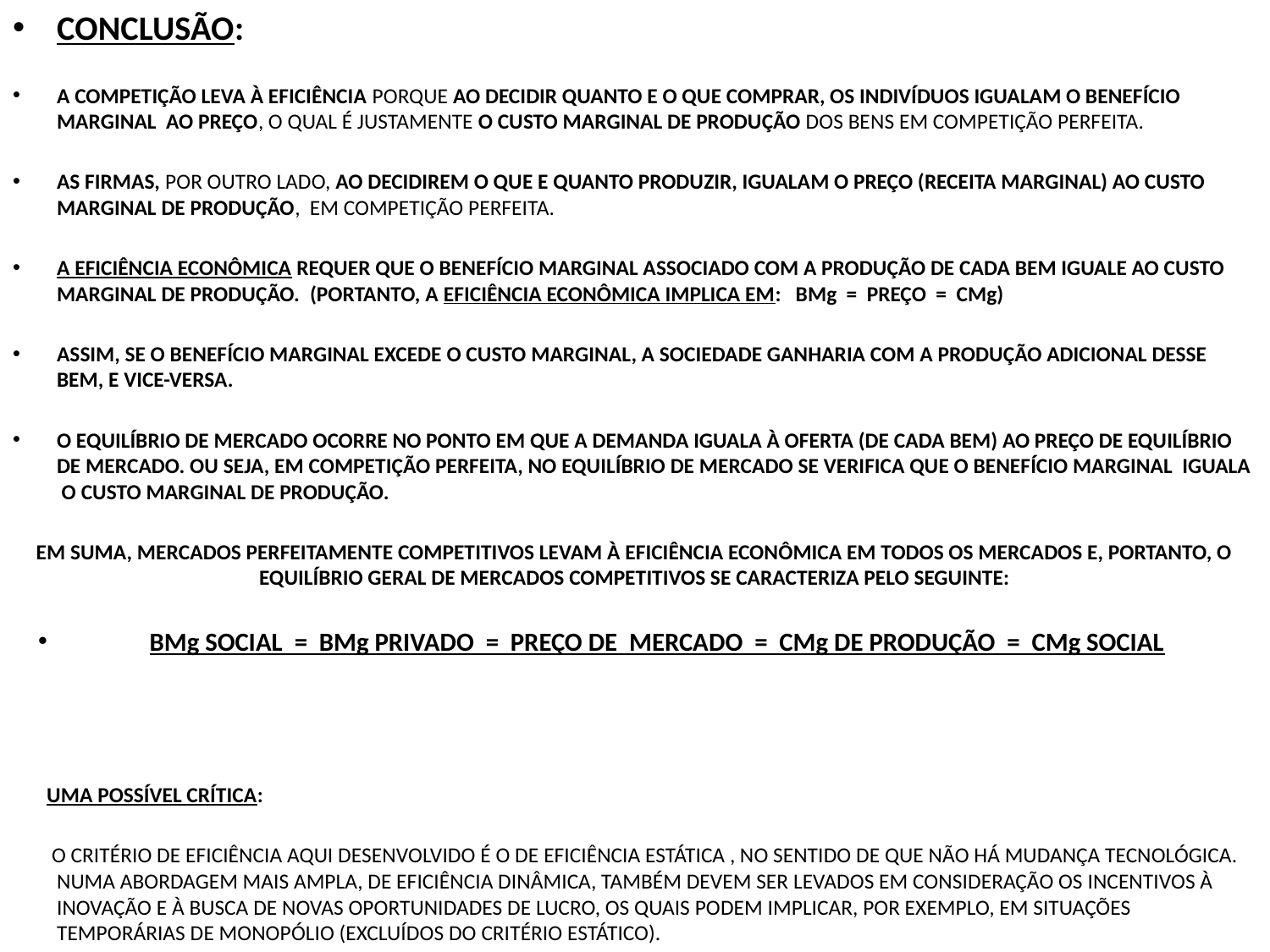

CONCLUSÃO:

A COMPETIÇÃO LEVA À EFICIÊNCIA PORQUE AO DECIDIR QUANTO E O QUE COMPRAR, OS INDIVÍDUOS IGUALAM O BENEFÍCIO MARGINAL  AO PREÇO, O QUAL É JUSTAMENTE O CUSTO MARGINAL DE PRODUÇÃO DOS BENS EM COMPETIÇÃO PERFEITA.

AS FIRMAS, POR OUTRO LADO, AO DECIDIREM O QUE E QUANTO PRODUZIR, IGUALAM O PREÇO (RECEITA MARGINAL) AO CUSTO MARGINAL DE PRODUÇÃO,  EM COMPETIÇÃO PERFEITA.

A EFICIÊNCIA ECONÔMICA REQUER QUE O BENEFÍCIO MARGINAL ASSOCIADO COM A PRODUÇÃO DE CADA BEM IGUALE AO CUSTO MARGINAL DE PRODUÇÃO.  (PORTANTO, A EFICIÊNCIA ECONÔMICA IMPLICA EM:   BMg  =  PREÇO  =  CMg)

ASSIM, SE O BENEFÍCIO MARGINAL EXCEDE O CUSTO MARGINAL, A SOCIEDADE GANHARIA COM A PRODUÇÃO ADICIONAL DESSE BEM, E VICE-VERSA.

O EQUILÍBRIO DE MERCADO OCORRE NO PONTO EM QUE A DEMANDA IGUALA À OFERTA (DE CADA BEM) AO PREÇO DE EQUILÍBRIO DE MERCADO. OU SEJA, EM COMPETIÇÃO PERFEITA, NO EQUILÍBRIO DE MERCADO SE VERIFICA QUE O BENEFÍCIO MARGINAL  IGUALA  O CUSTO MARGINAL DE PRODUÇÃO.

EM SUMA, MERCADOS PERFEITAMENTE COMPETITIVOS LEVAM À EFICIÊNCIA ECONÔMICA EM TODOS OS MERCADOS E, PORTANTO, O EQUILÍBRIO GERAL DE MERCADOS COMPETITIVOS SE CARACTERIZA PELO SEGUINTE:

BMg SOCIAL  =  BMg PRIVADO  =  PREÇO DE  MERCADO  =  CMg DE PRODUÇÃO  =  CMg SOCIAL

       UMA POSSÍVEL CRÍTICA:

        O CRITÉRIO DE EFICIÊNCIA AQUI DESENVOLVIDO É O DE EFICIÊNCIA ESTÁTICA , NO SENTIDO DE QUE NÃO HÁ MUDANÇA TECNOLÓGICA.  NUMA ABORDAGEM MAIS AMPLA, DE EFICIÊNCIA DINÂMICA, TAMBÉM DEVEM SER LEVADOS EM CONSIDERAÇÃO OS INCENTIVOS À INOVAÇÃO E À BUSCA DE NOVAS OPORTUNIDADES DE LUCRO, OS QUAIS PODEM IMPLICAR, POR EXEMPLO, EM SITUAÇÕES TEMPORÁRIAS DE MONOPÓLIO (EXCLUÍDOS DO CRITÉRIO ESTÁTICO).